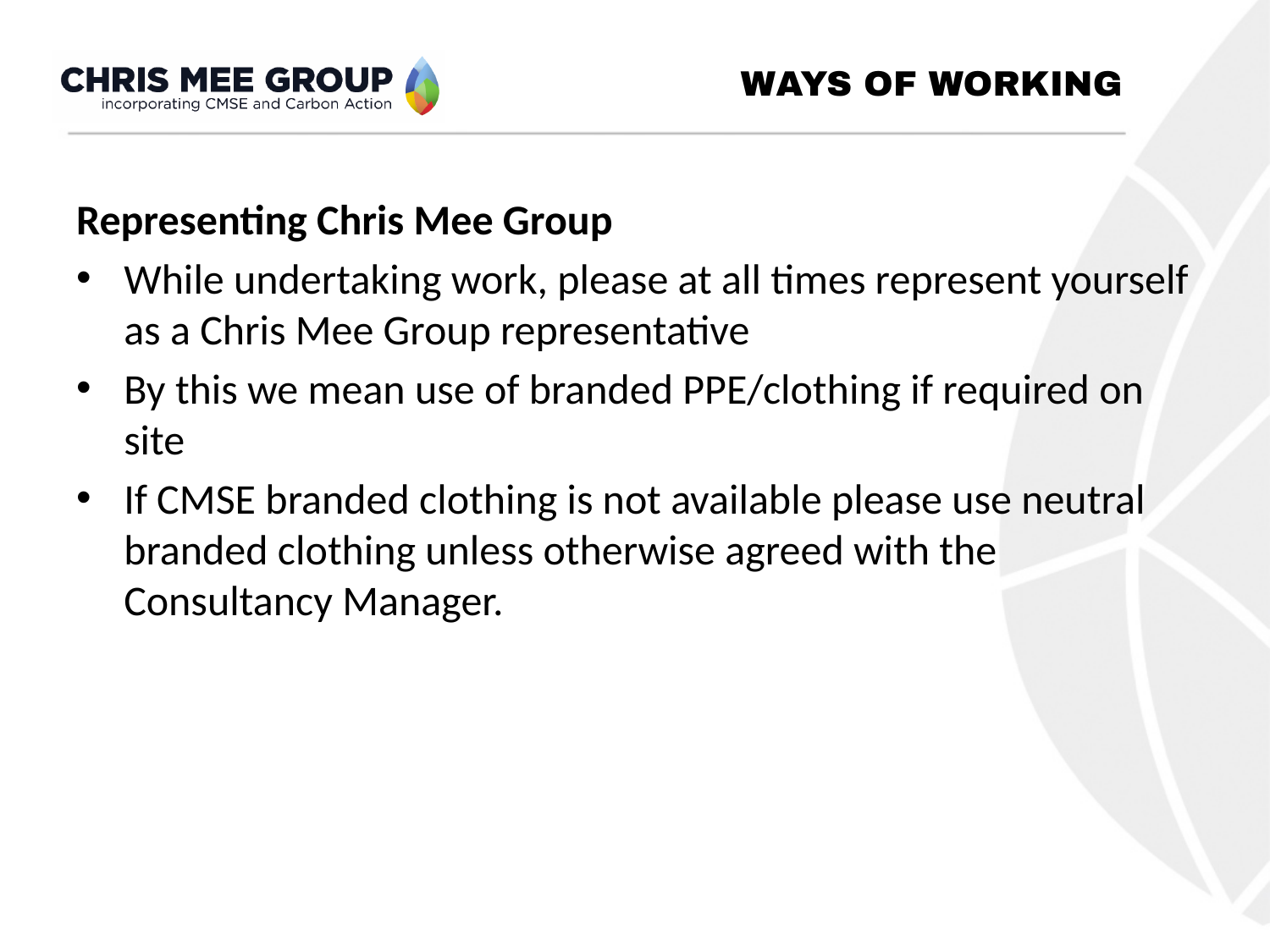

# WAYS OF WORKING
Representing Chris Mee Group
While undertaking work, please at all times represent yourself as a Chris Mee Group representative
By this we mean use of branded PPE/clothing if required on site
If CMSE branded clothing is not available please use neutral branded clothing unless otherwise agreed with the Consultancy Manager.